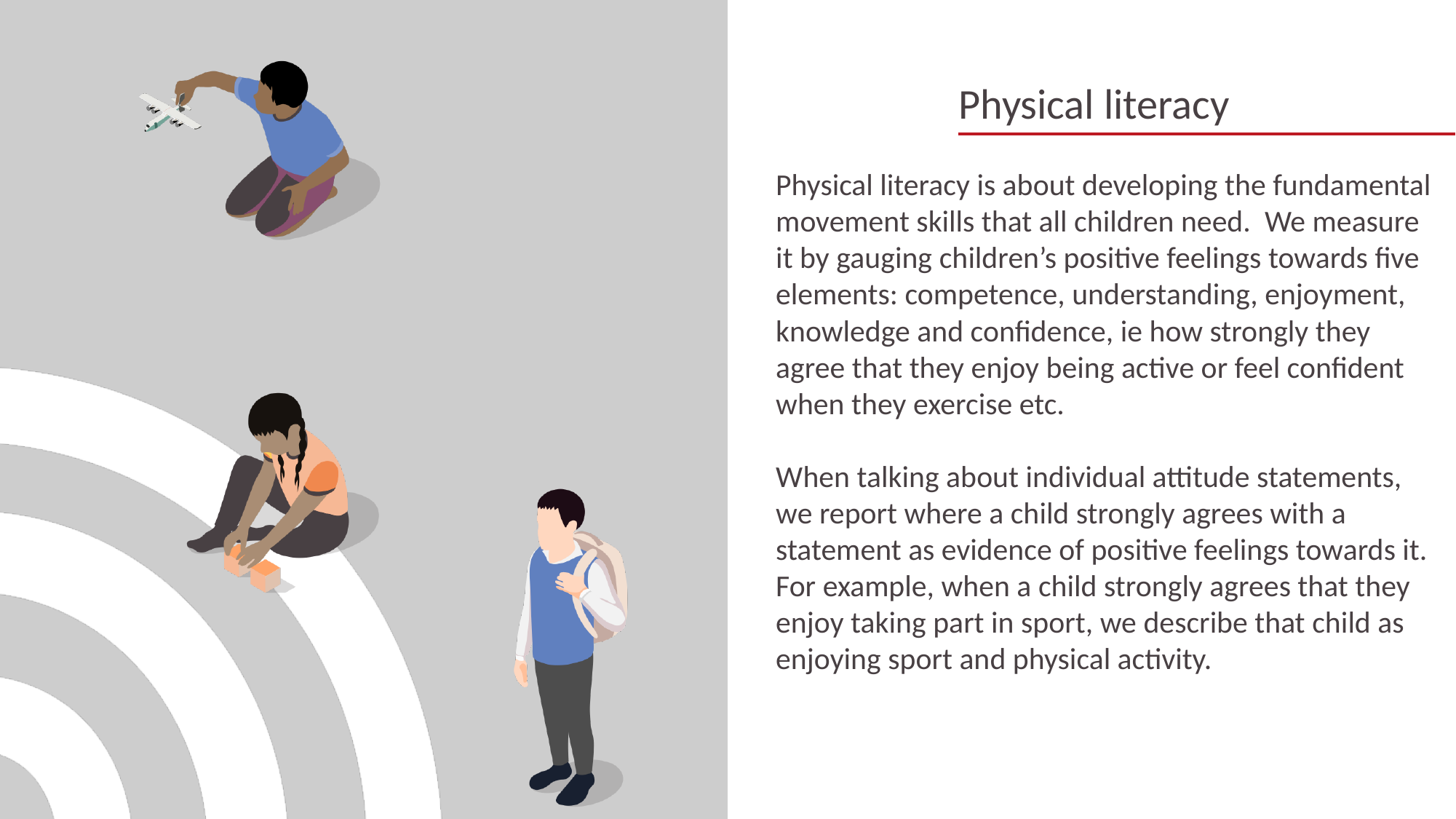

# Physical literacy
Physical literacy is about developing the fundamental movement skills that all children need.  We measure it by gauging children’s positive feelings towards five elements: competence, understanding, enjoyment, knowledge and confidence, ie how strongly they agree that they enjoy being active or feel confident when they exercise etc.

When talking about individual attitude statements, we report where a child strongly agrees with a statement as evidence of positive feelings towards it. For example, when a child strongly agrees that they enjoy taking part in sport, we describe that child as enjoying sport and physical activity.